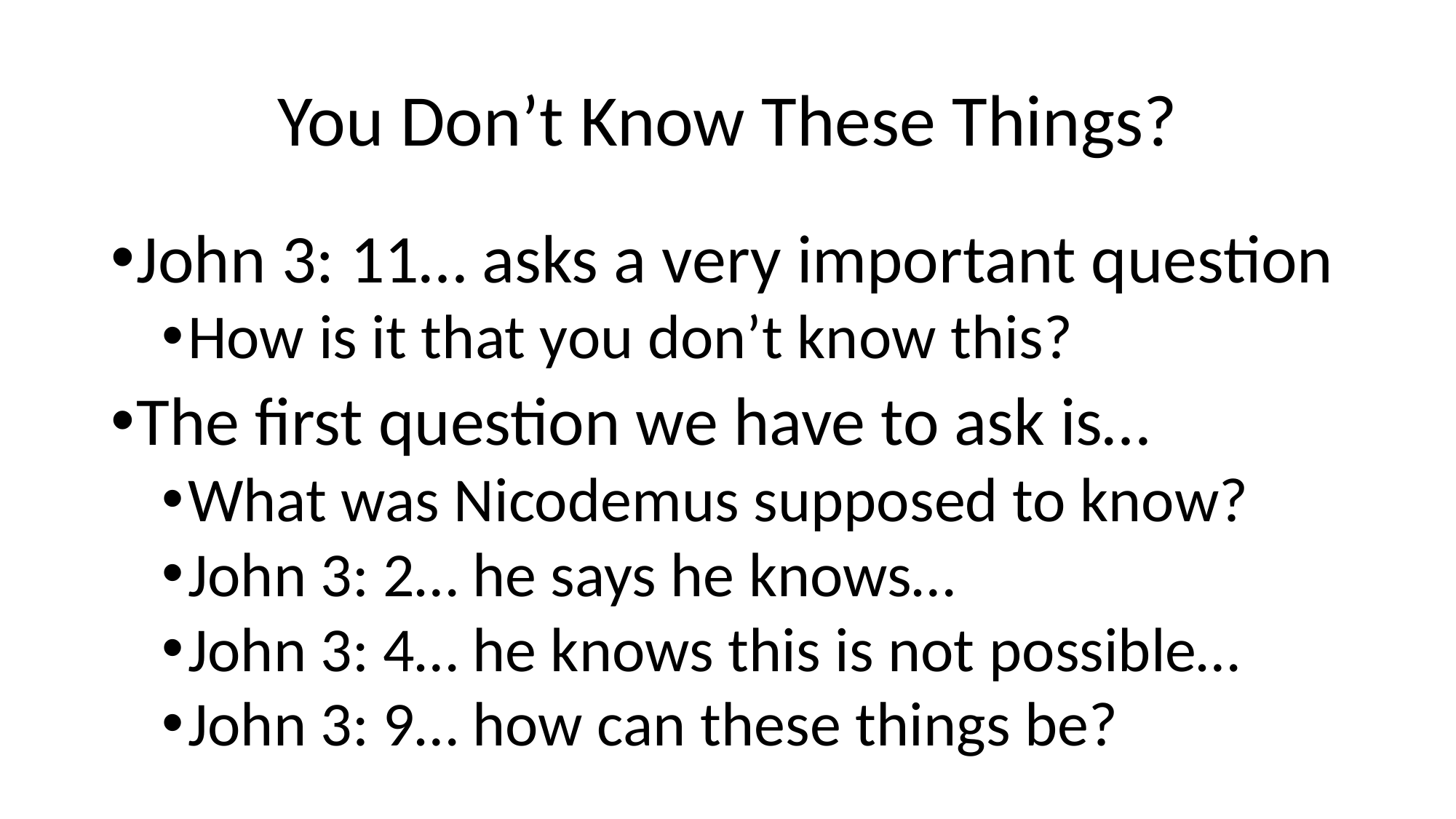

# You Don’t Know These Things?
John 3: 11… asks a very important question
How is it that you don’t know this?
The first question we have to ask is…
What was Nicodemus supposed to know?
John 3: 2… he says he knows…
John 3: 4… he knows this is not possible…
John 3: 9… how can these things be?